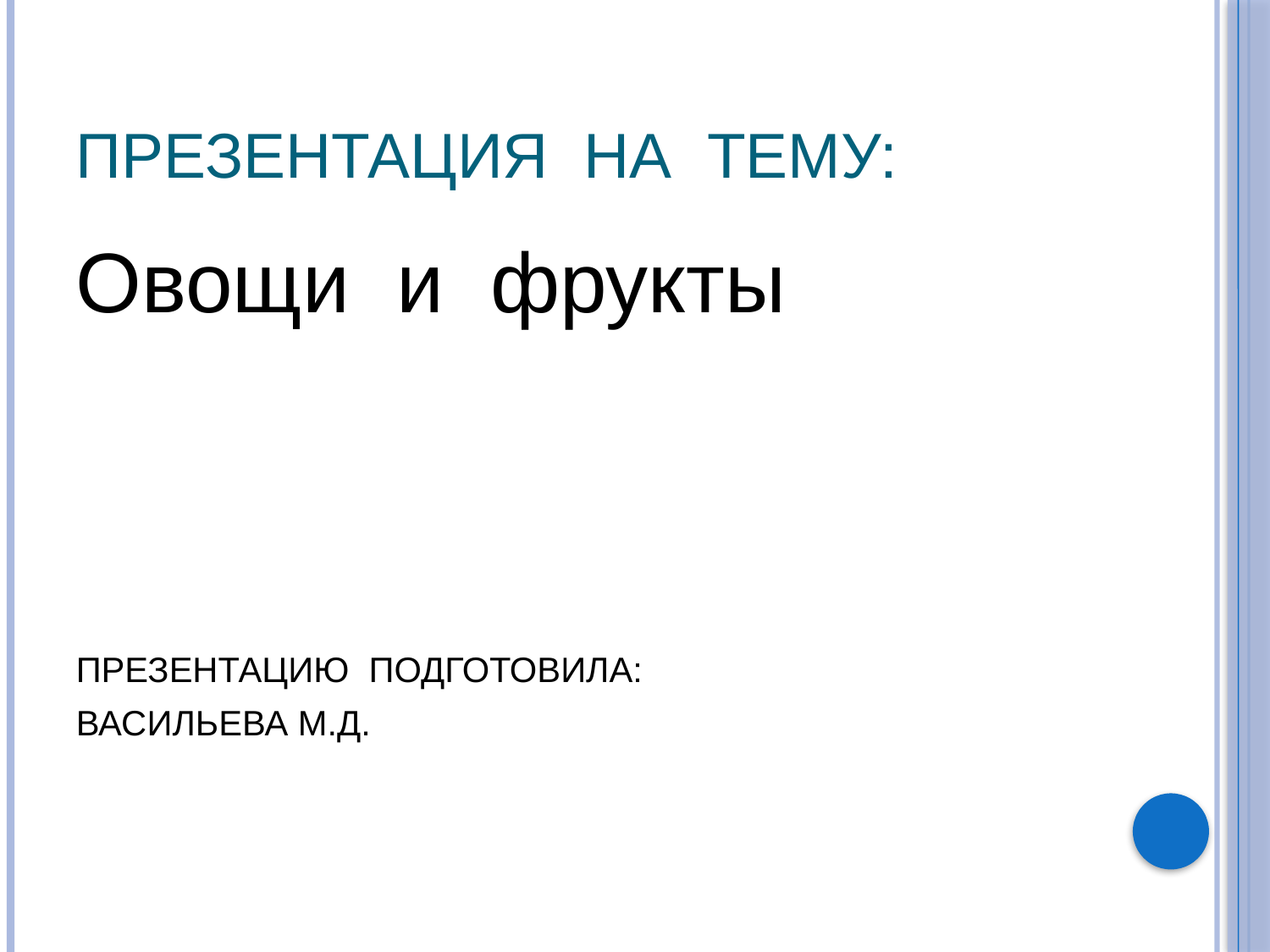

# ПРЕЗЕНТАЦИЯ  НА  ТЕМУ:
Овощи  и  фрукты

ПРЕЗЕНТАЦИЮ  ПОДГОТОВИЛА:
ВАСИЛЬЕВА М.Д.